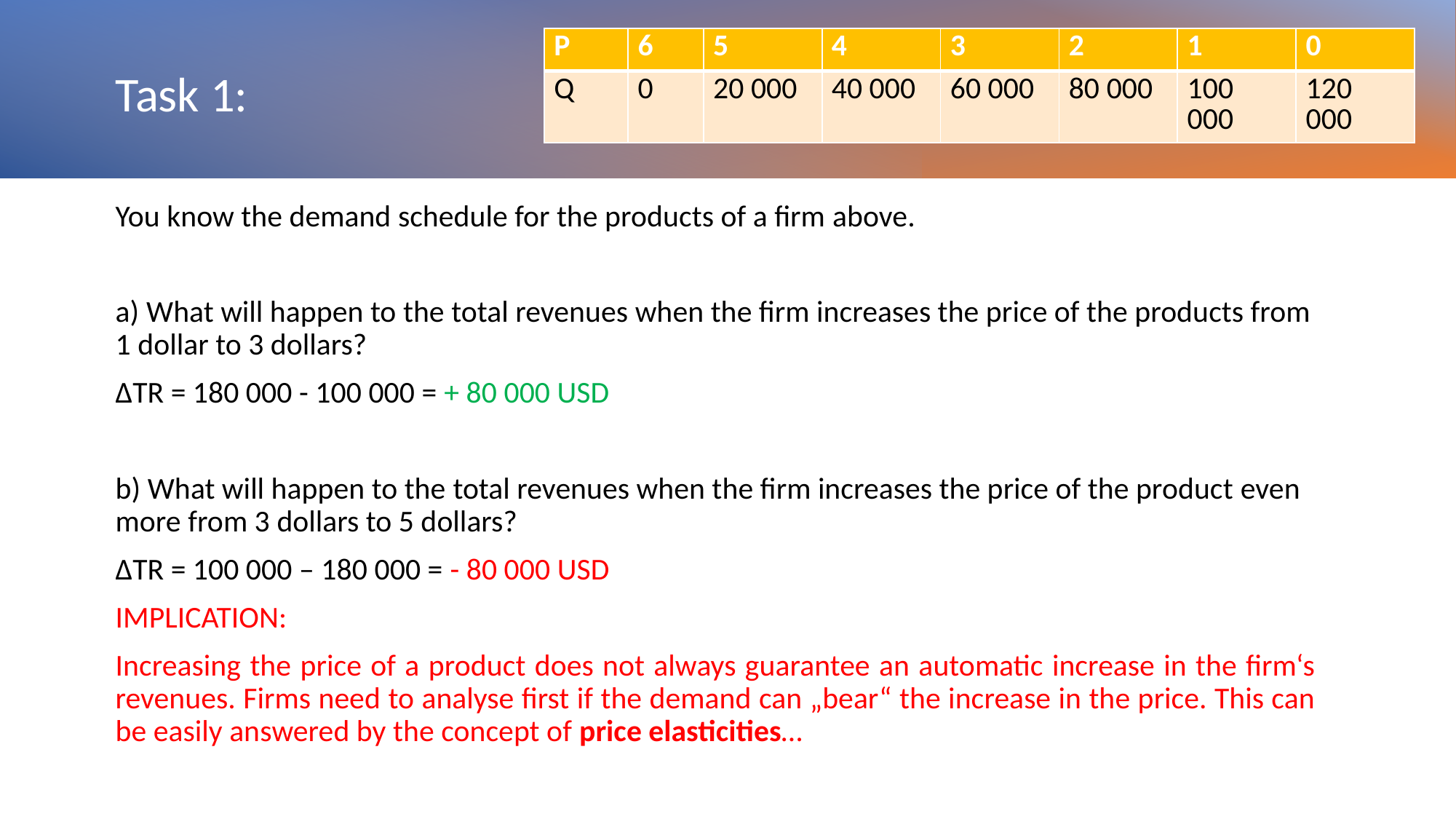

| P | 6 | 5 | 4 | 3 | 2 | 1 | 0 |
| --- | --- | --- | --- | --- | --- | --- | --- |
| Q | 0 | 20 000 | 40 000 | 60 000 | 80 000 | 100 000 | 120 000 |
# Task 1:
You know the demand schedule for the products of a firm above.

a) What will happen to the total revenues when the firm increases the price of the products from 1 dollar to 3 dollars?
ΔTR = 180 000 - 100 000 = + 80 000 USD

b) What will happen to the total revenues when the firm increases the price of the product even more from 3 dollars to 5 dollars?
ΔTR = 100 000 – 180 000 = - 80 000 USD
IMPLICATION:
Increasing the price of a product does not always guarantee an automatic increase in the firm‘s revenues. Firms need to analyse first if the demand can „bear“ the increase in the price. This can be easily answered by the concept of price elasticities…